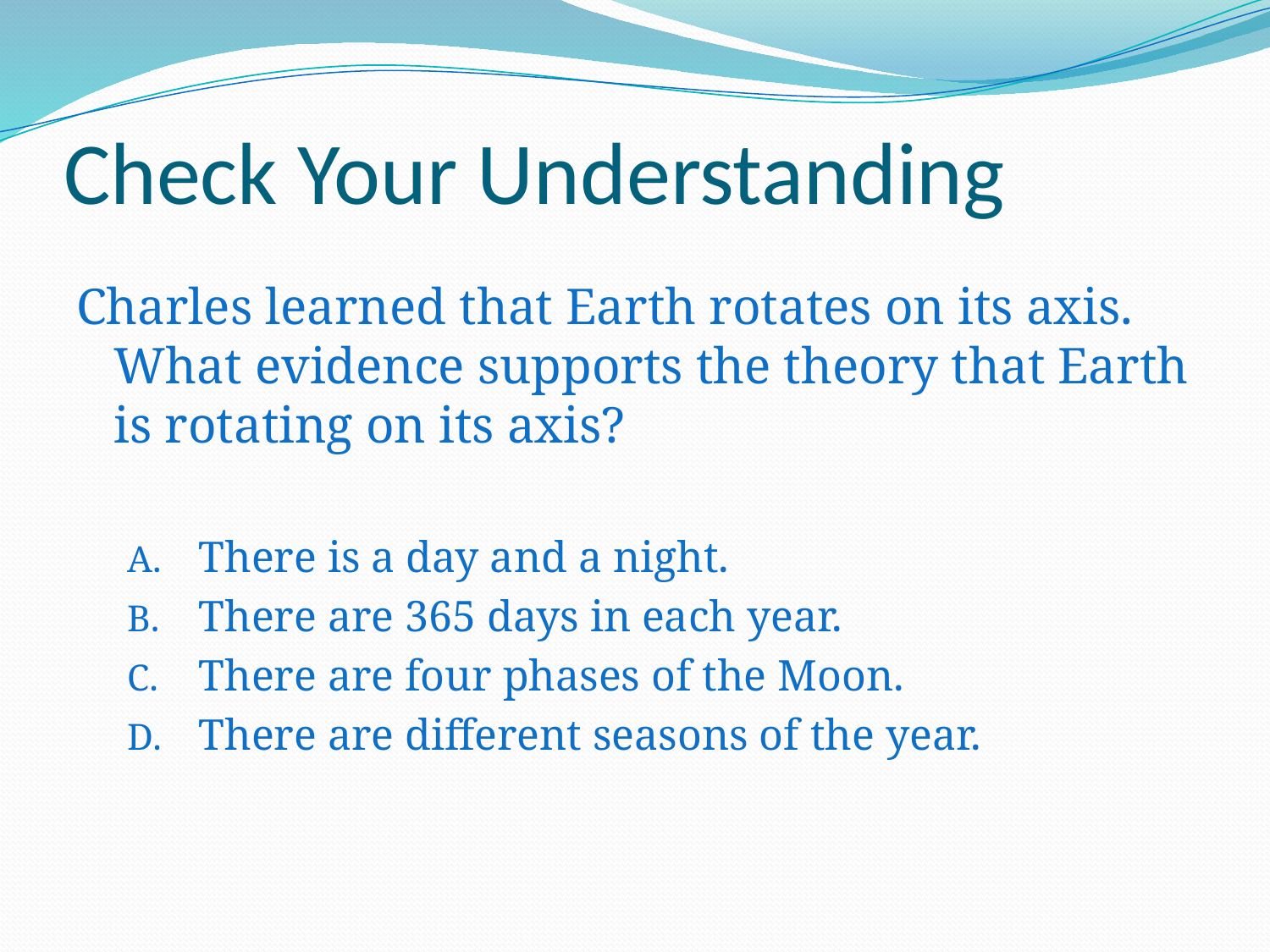

# Check Your Understanding
Charles learned that Earth rotates on its axis. What evidence supports the theory that Earth is rotating on its axis?

There is a day and a night.
There are 365 days in each year.
There are four phases of the Moon.
There are different seasons of the year.